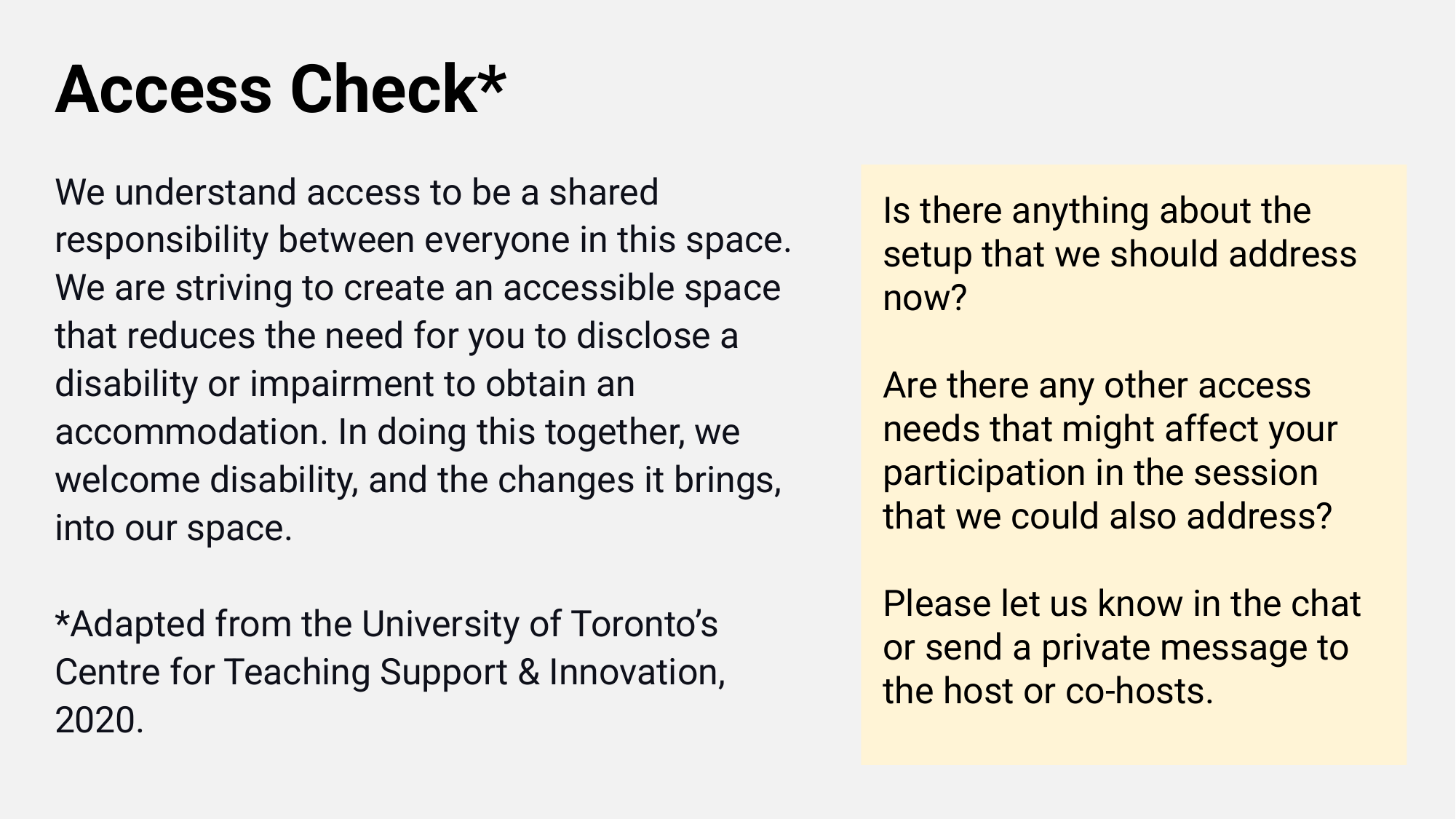

# Access Check*
We understand access to be a shared responsibility between everyone in this space. We are striving to create an accessible space that reduces the need for you to disclose a disability or impairment to obtain an accommodation. In doing this together, we welcome disability, and the changes it brings, into our space.

*Adapted from the University of Toronto’s Centre for Teaching Support & Innovation, 2020.
Is there anything about the setup that we should address now?

Are there any other access needs that might affect your participation in the session that we could also address?

Please let us know in the chat or send a private message to the host or co-hosts.
4